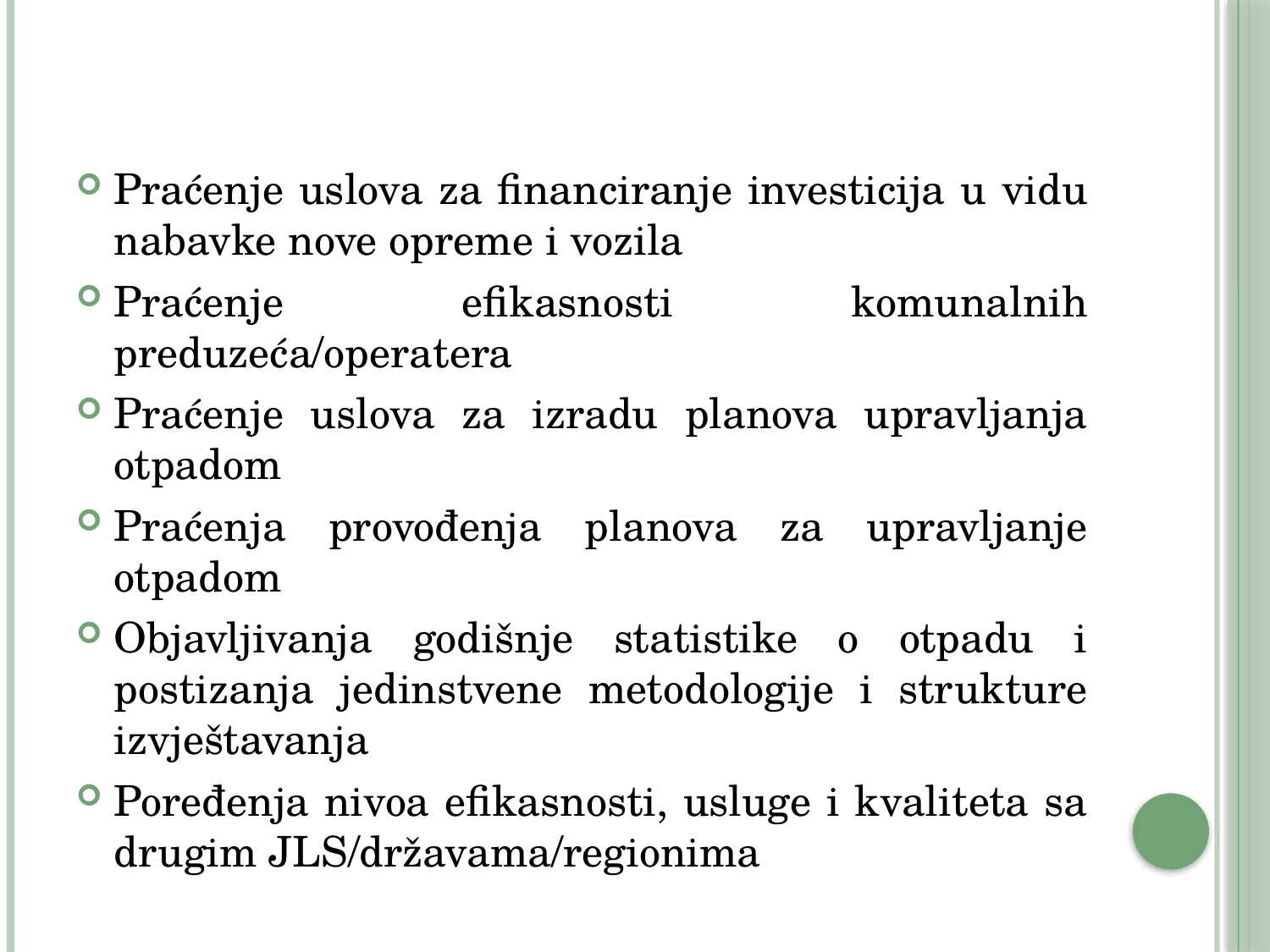

Praćenje uslova za financiranje investicija u vidu nabavke nove opreme i vozila
Praćenje efikasnosti komunalnih preduzeća/operatera
Praćenje uslova za izradu planova upravljanja otpadom
Praćenja provođenja planova za upravljanje otpadom
Objavljivanja godišnje statistike o otpadu i postizanja jedinstvene metodologije i strukture izvještavanja
Poređenja nivoa efikasnosti, usluge i kvaliteta sa drugim JLS/državama/regionima